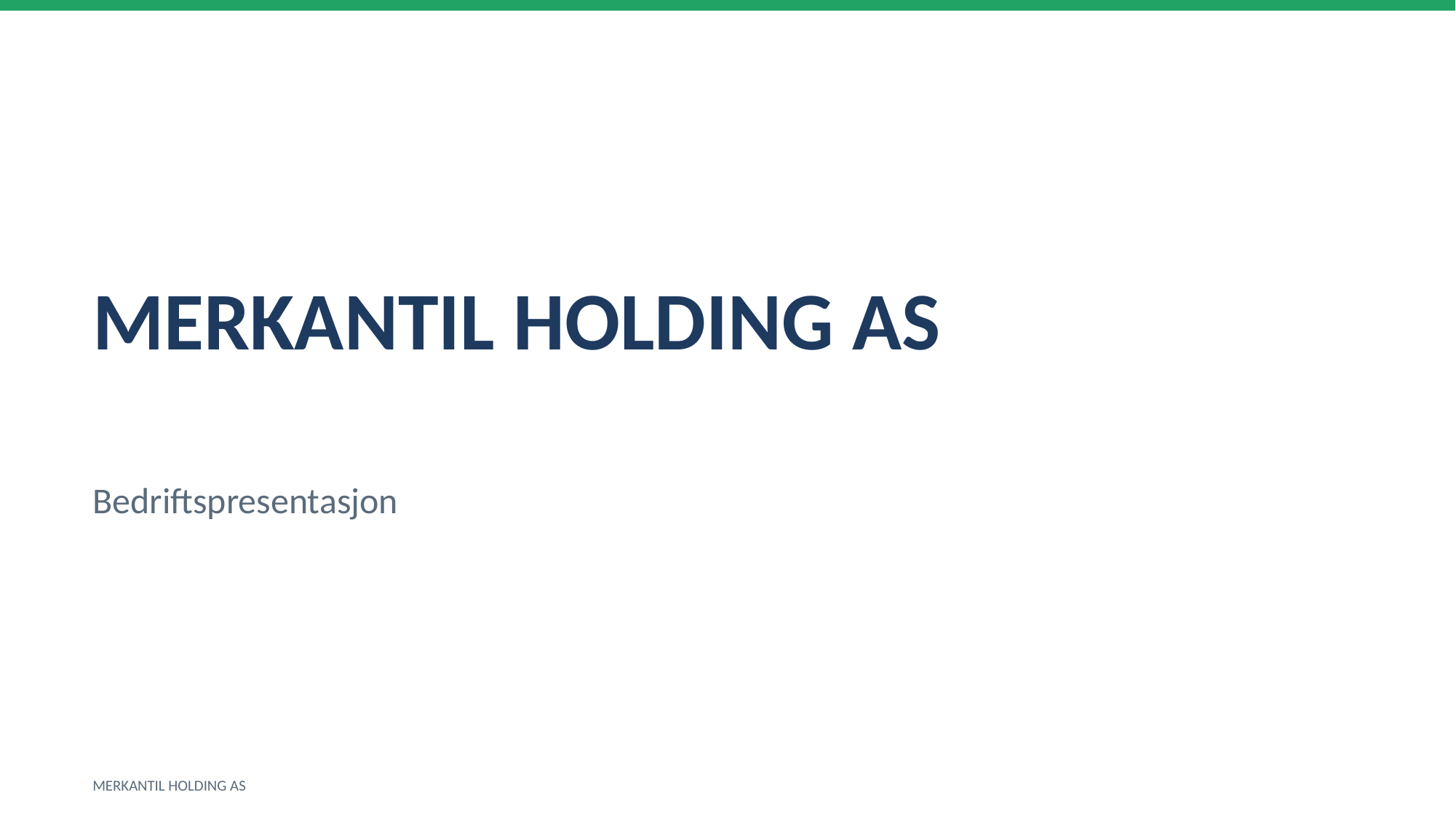

MERKANTIL HOLDING AS
Bedriftspresentasjon
MERKANTIL HOLDING AS